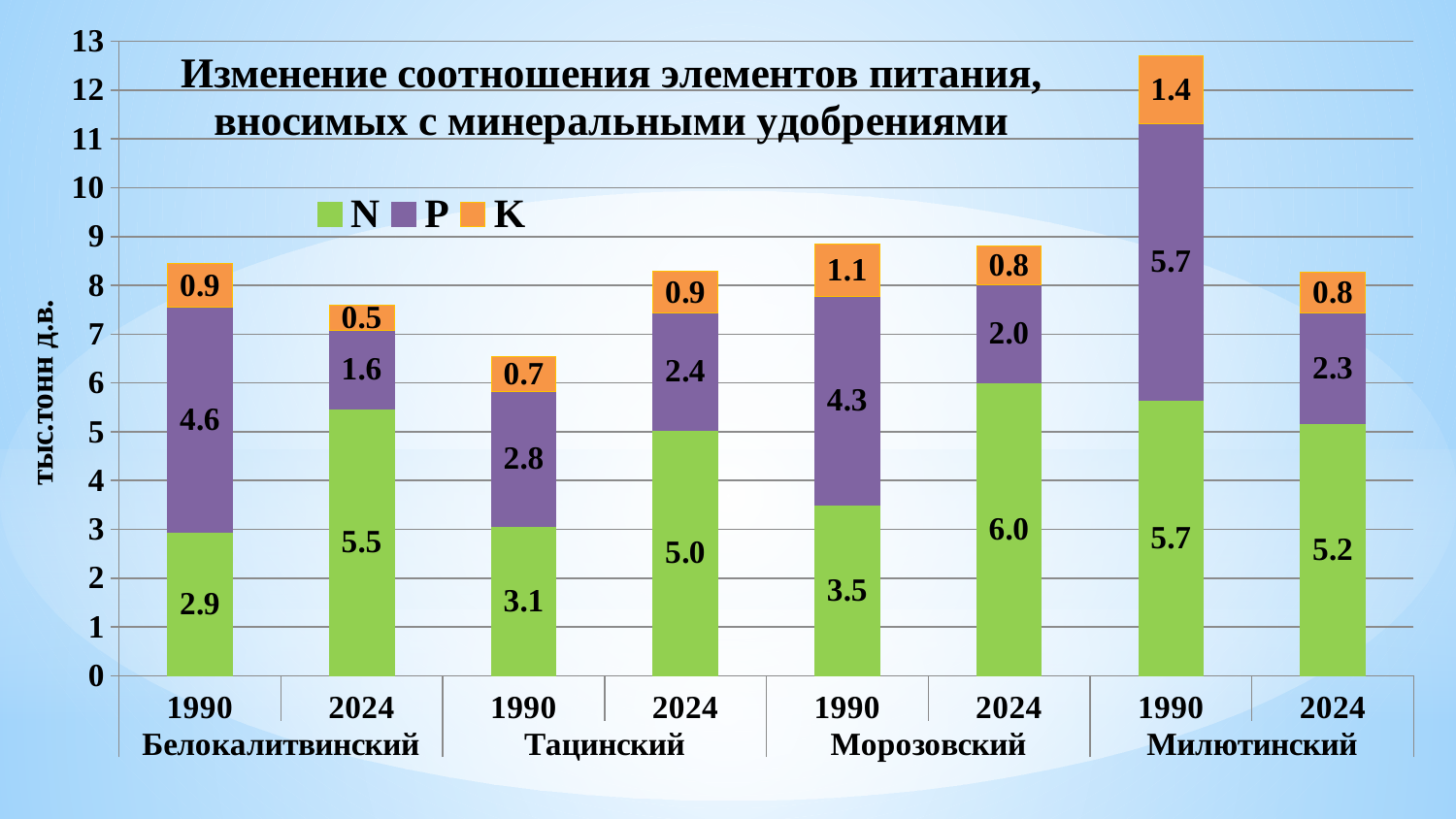

### Chart: Изменение соотношения элементов питания,
вносимых с минеральными удобрениями

| Category | N | P | K |
|---|---|---|---|
| 1990 | 2.948 | 4.603 | 0.897 |
| 2024 | 5.473 | 1.6 | 0.528 |
| 1990 | 3.058 | 2.772 | 0.708 |
| 2024 | 5.037 | 2.388 | 0.86 |
| 1990 | 3.505 | 4.27 | 1.066 |
| 2024 | 5.997 | 2.018 | 0.785 |
| 1990 | 5.653 | 5.658 | 1.383 |
| 2024 | 5.168 | 2.275 | 0.824 |